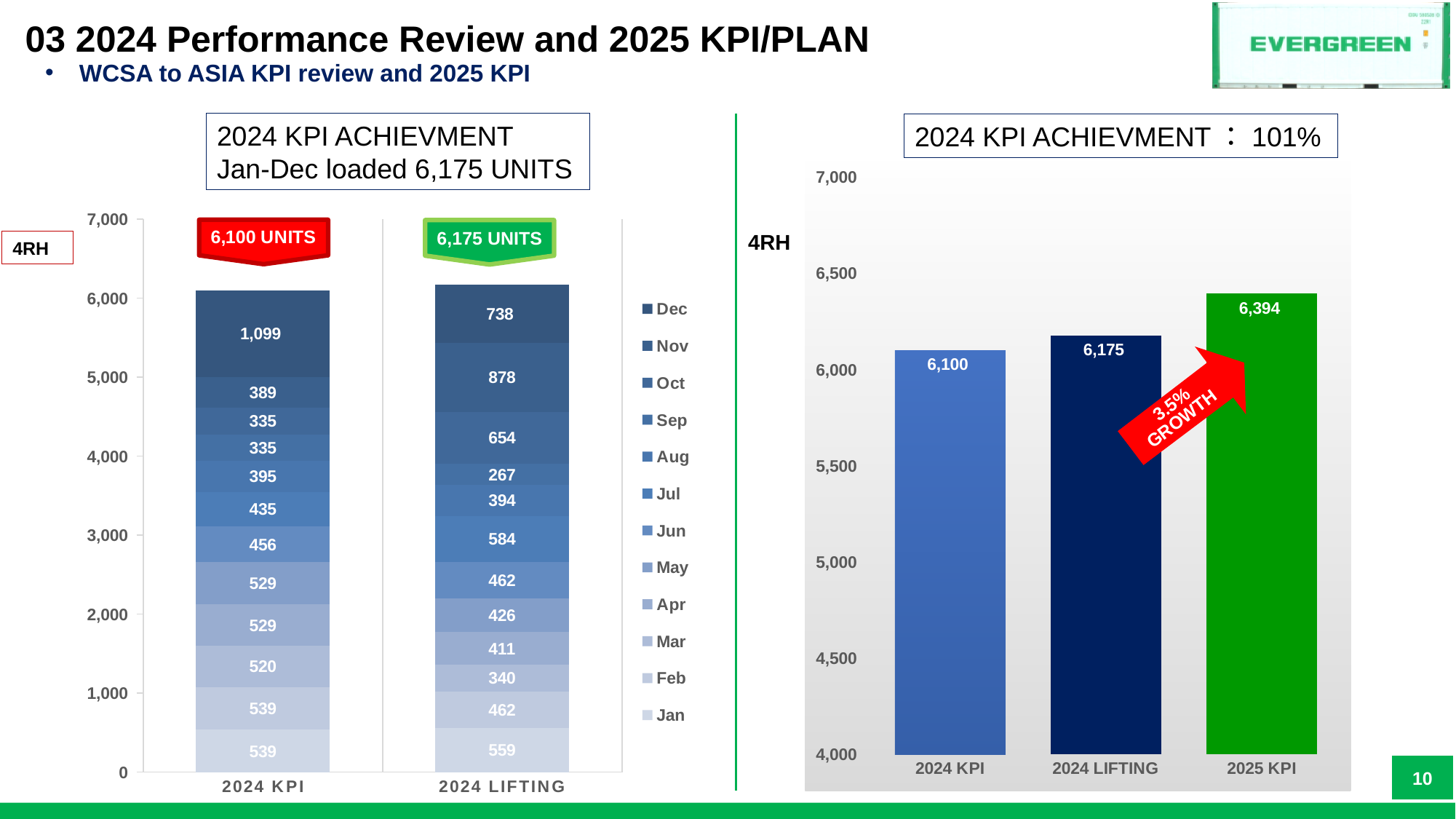

03 2024 Performance Review and 2025 KPI/PLAN
WCSA to ASIA KPI review and 2025 KPI
2024 KPI ACHIEVMENT
Jan-Dec loaded 6,175 UNITS
2024 KPI ACHIEVMENT：101%

### Chart

| Category |  |
|---|---|
| 2024 KPI | 6100.0 |
| 2024 LIFTING | 6175.0 |
| 2025 KPI | 6394.0 |

### Chart

| Category | Jan | Feb | Mar | Apr | May | Jun | Jul | Aug | Sep | Oct | Nov | Dec |
|---|---|---|---|---|---|---|---|---|---|---|---|---|
| 2024 KPI | 539.0 | 539.0 | 520.0 | 529.0 | 529.0 | 456.0 | 435.0 | 395.0 | 335.0 | 335.0 | 389.0 | 1099.0 |
| 2024 LIFTING | 559.0 | 462.0 | 340.0 | 411.0 | 426.0 | 462.0 | 584.0 | 394.0 | 267.0 | 654.0 | 878.0 | 738.0 |
6,175 UNITS
4RH
4RH
10